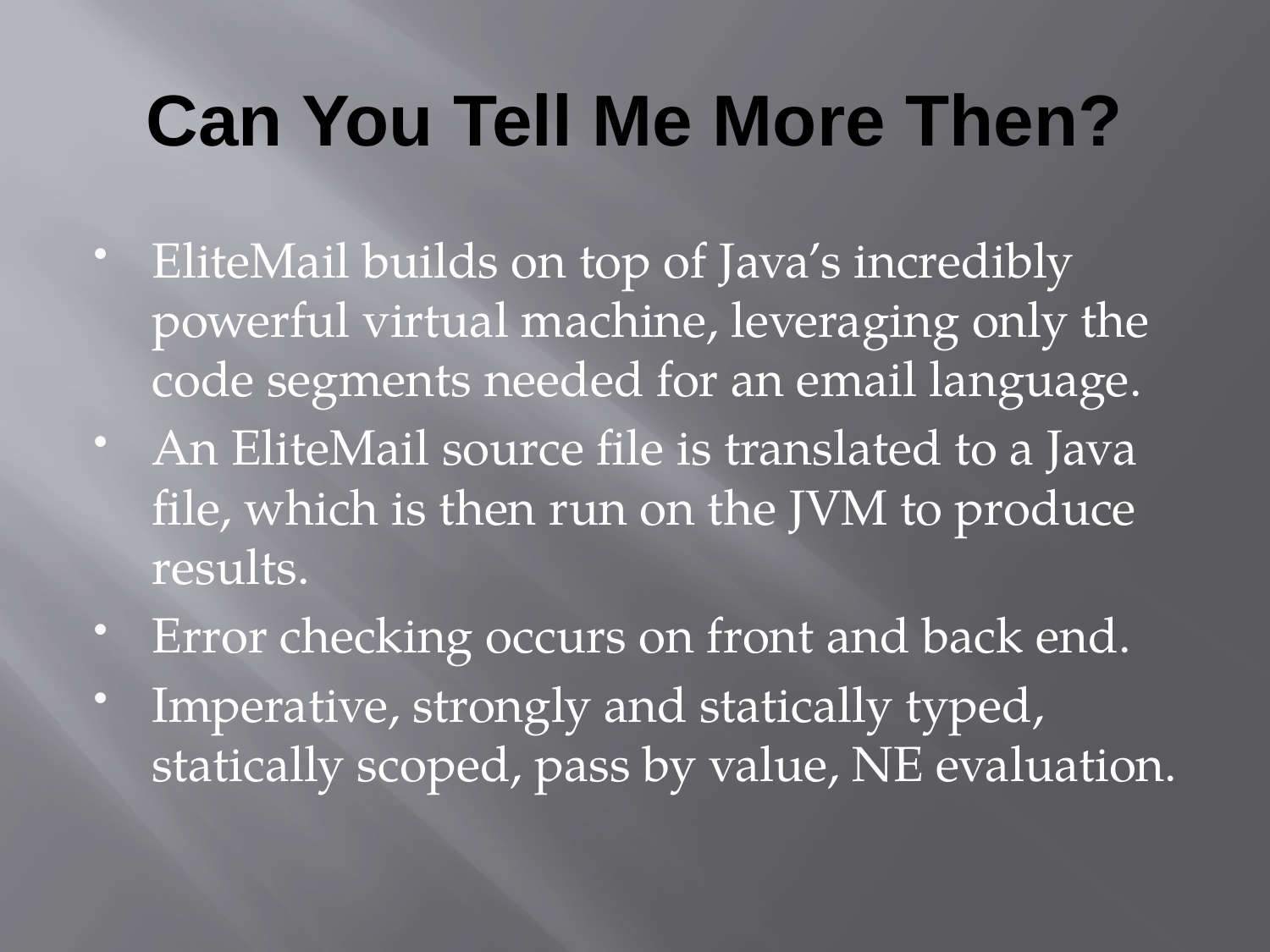

# Can You Tell Me More Then?
EliteMail builds on top of Java’s incredibly powerful virtual machine, leveraging only the code segments needed for an email language.
An EliteMail source file is translated to a Java file, which is then run on the JVM to produce results.
Error checking occurs on front and back end.
Imperative, strongly and statically typed, statically scoped, pass by value, NE evaluation.